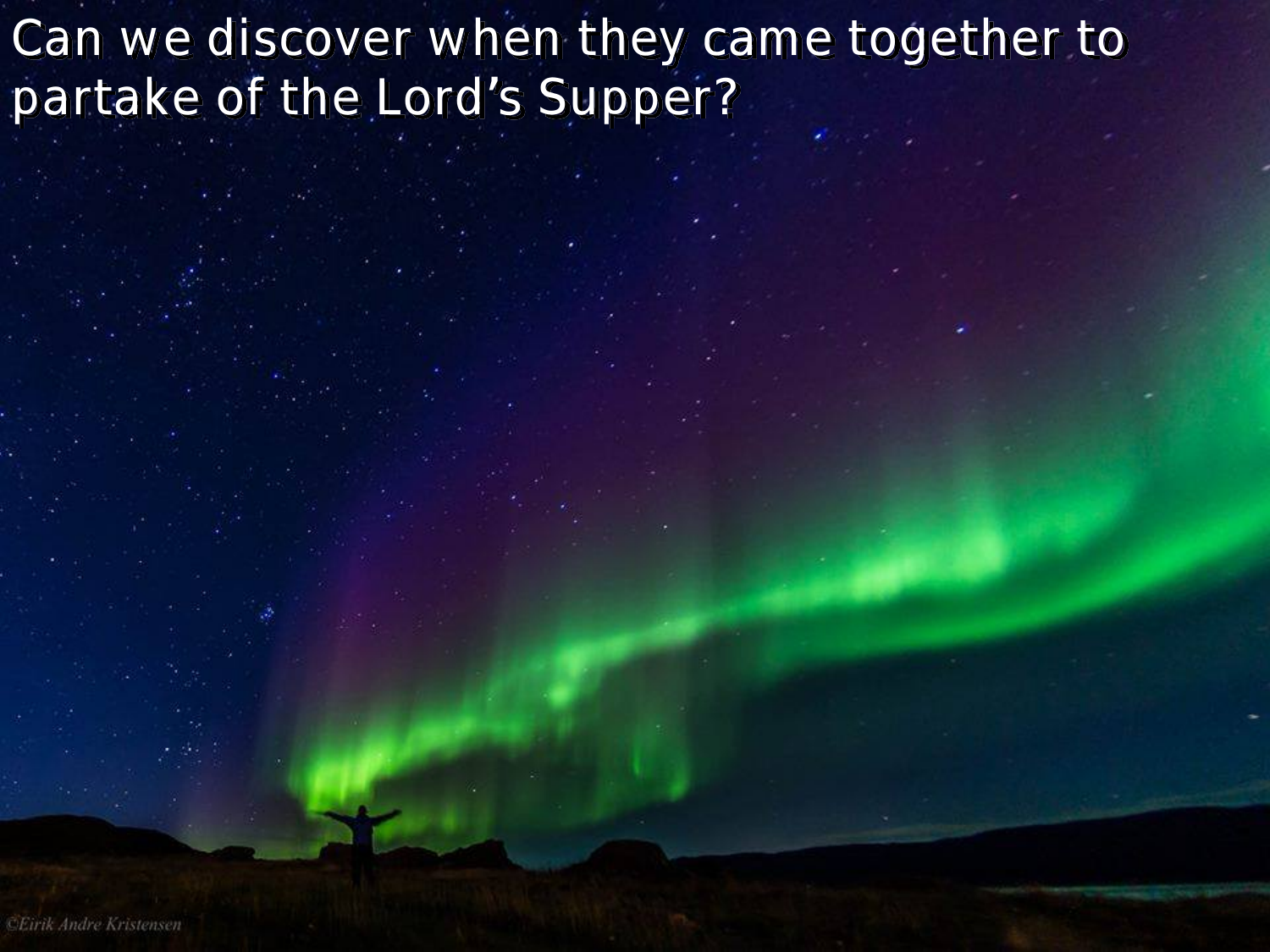

Can we discover when they came together to partake of the Lord’s Supper?